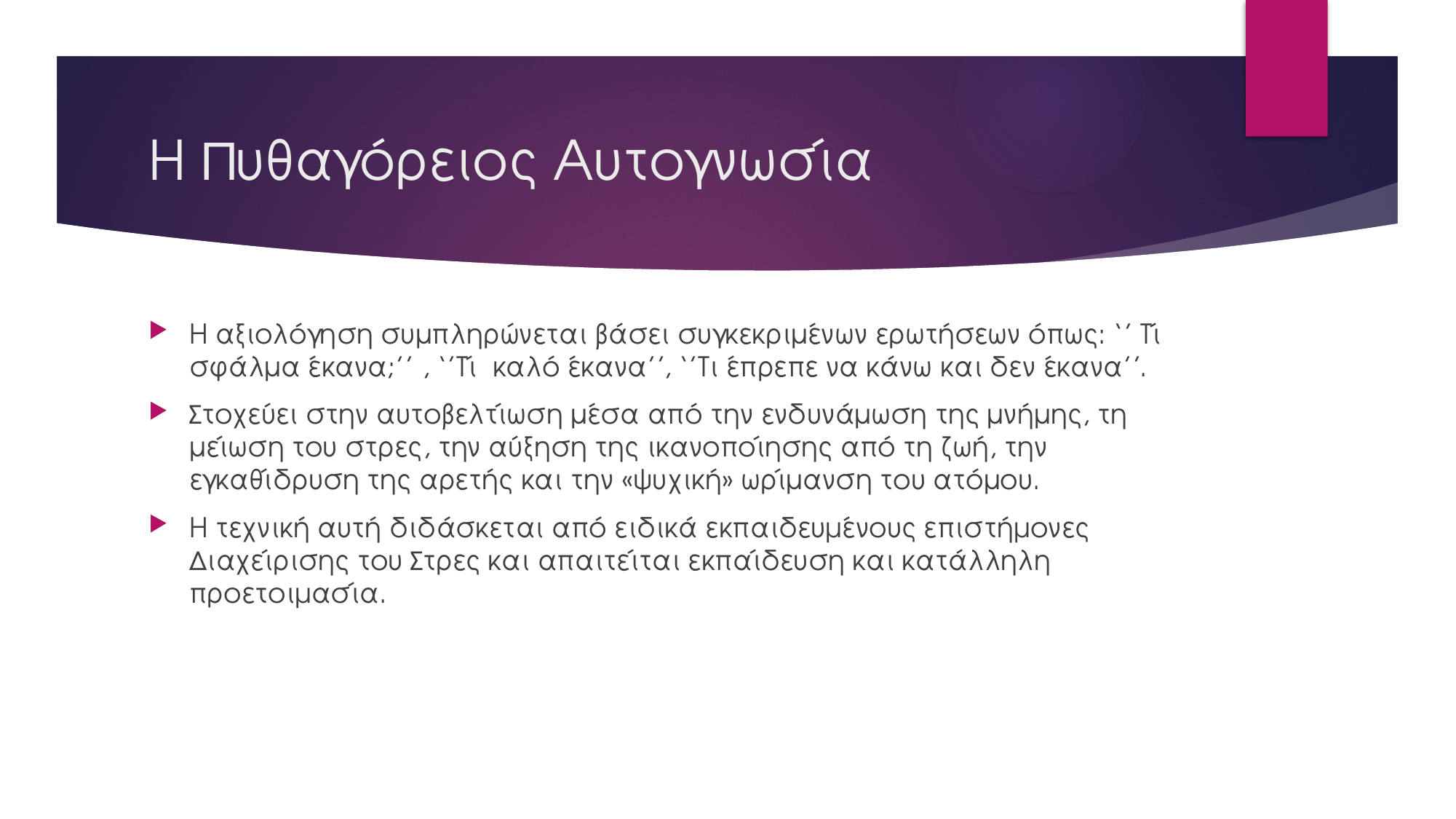

# Η Πυθαγόρειος Αυτογνωσία
Η αξιολόγηση συµπληρώνεται βάσει συγκεκριµένων ερωτήσεων όπως: ‘’ Τί σφάλµα έκανα;’’ , ‘’Τί  καλό έκανα’’, ‘’Τι έπρεπε να κάνω και δεν έκανα’’.
Στοχεύει στην αυτοβελτίωση µέσα από την ενδυνάµωση της µνήµης, τη µείωση του στρες, την αύξηση της ικανοποίησης από τη ζωή, την εγκαθίδρυση της αρετής και την «ψυχική» ωρίµανση του ατόµου.
Η τεχνική αυτή διδάσκεται από ειδικά εκπαιδευμένους επιστήμονες Διαχείρισης του Στρες και απαιτείται εκπαίδευση και κατάλληλη προετοιμασία.